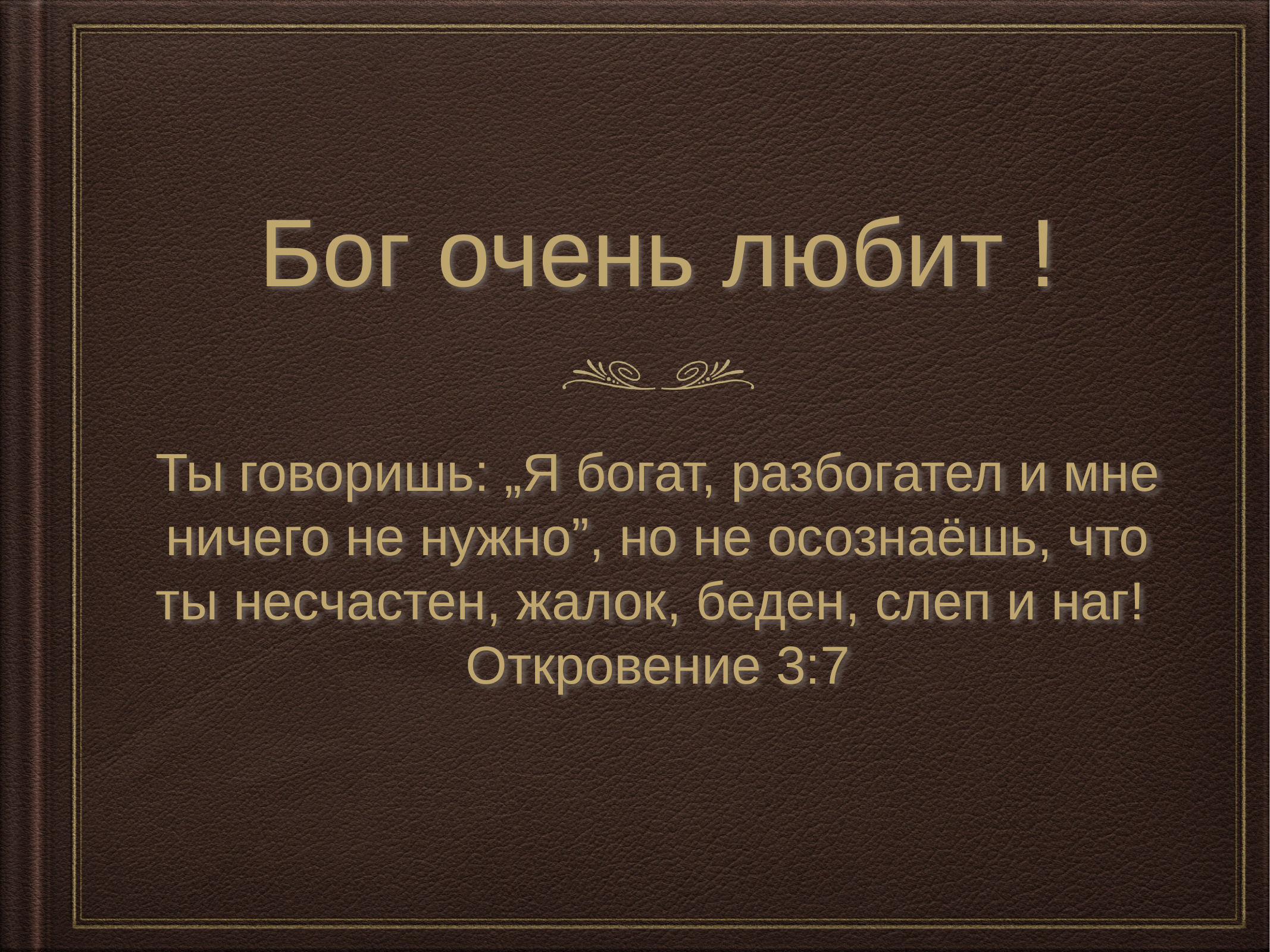

# Бог очень любит !
Ты говоришь: „Я богат, разбогател и мне ничего не нужно”, но не осознаёшь, что ты несчастен, жалок, беден, слеп и наг!
Откровение 3:7